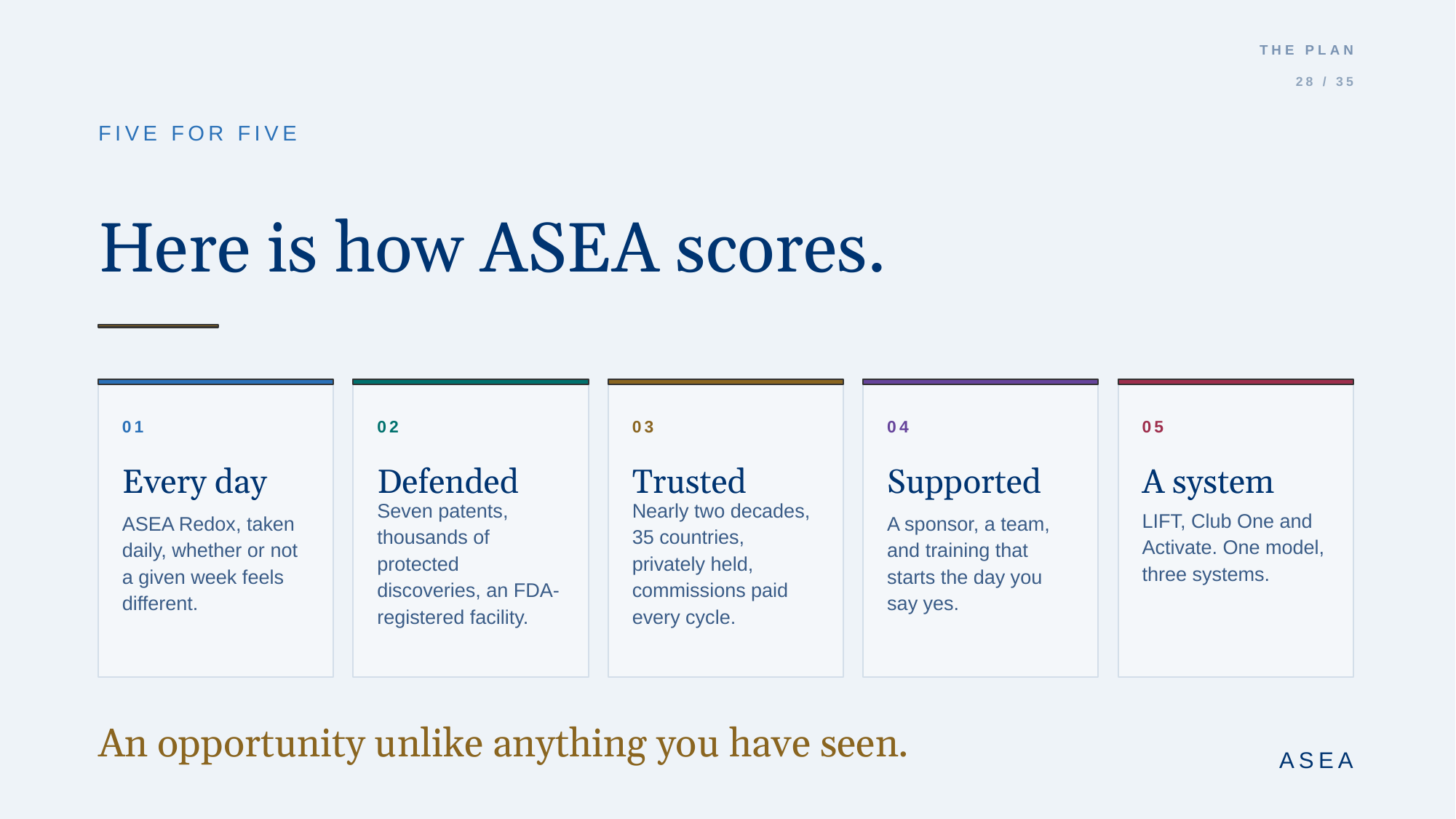

THE PLAN
28 / 35
FIVE FOR FIVE
Here is how ASEA scores.

01
02
03
04
05
Every day
Defended
Trusted
Supported
A system
ASEA Redox, taken daily, whether or not a given week feels different.
Seven patents, thousands of protected discoveries, an FDA-registered facility.
Nearly two decades, 35 countries, privately held, commissions paid every cycle.
A sponsor, a team, and training that starts the day you say yes.
LIFT, Club One and Activate. One model, three systems.
An opportunity unlike anything you have seen.
ASEA